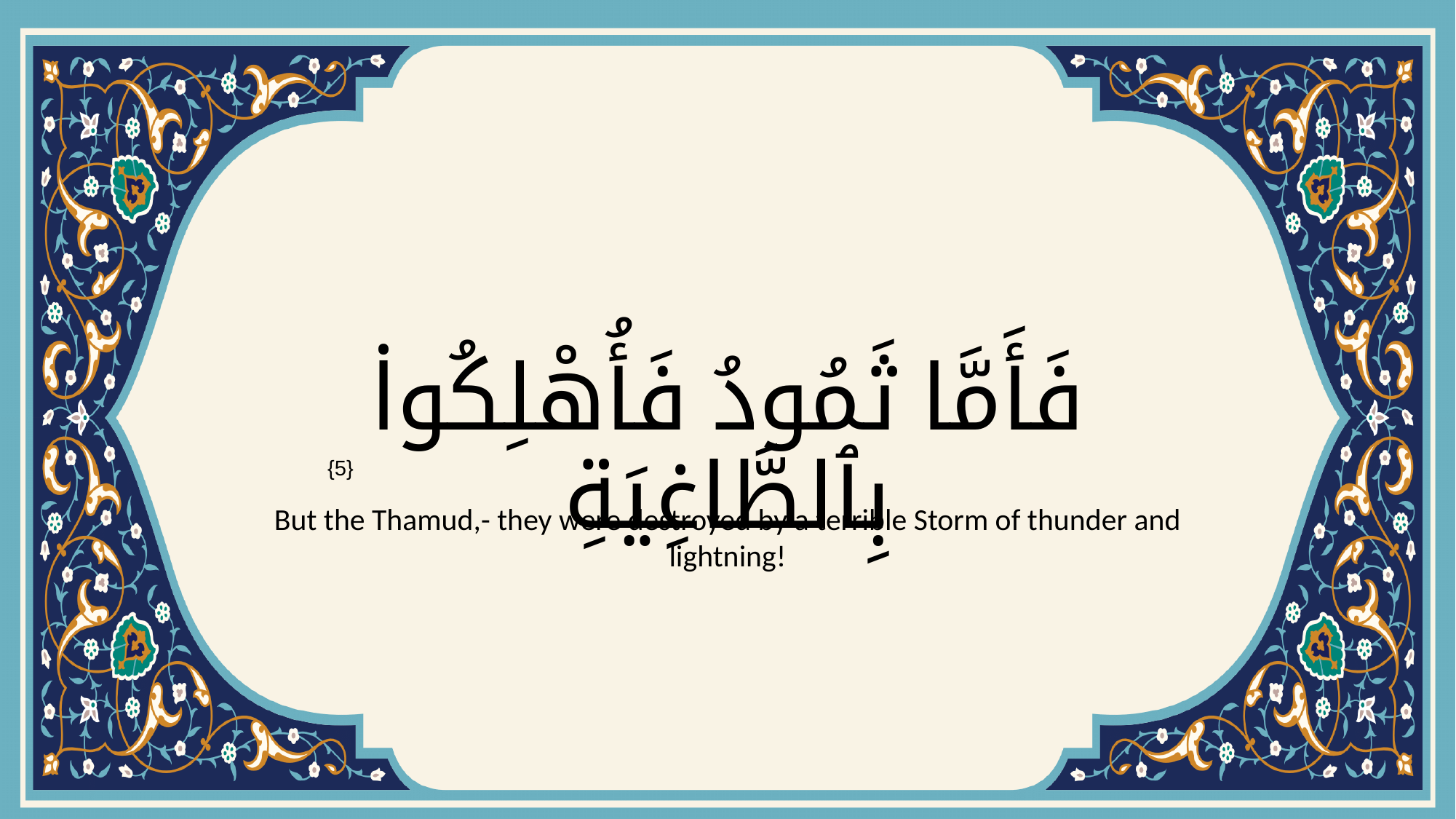

# فَأَمَّا ثَمُودُ فَأُهْلِكُوا۟ بِٱلطَّاغِيَةِ
{5}
But the Thamud,- they were destroyed by a terrible Storm of thunder and lightning!